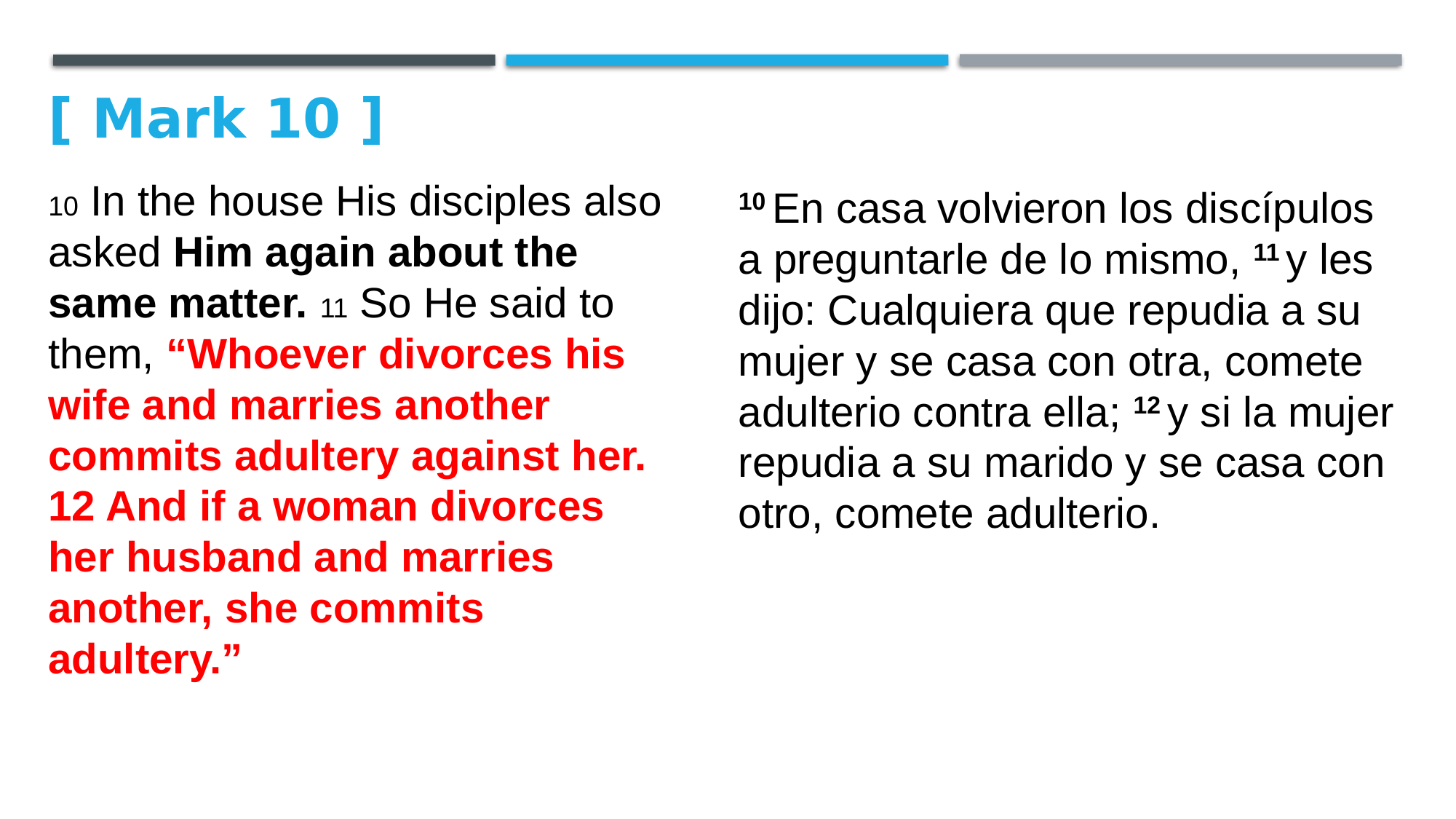

[ Mark 10 ]
10 In the house His disciples also asked Him again about the same matter. 11 So He said to them, “Whoever divorces his wife and marries another commits adultery against her. 12 And if a woman divorces her husband and marries another, she commits adultery.”
10 En casa volvieron los discípulos a preguntarle de lo mismo, 11 y les dijo: Cualquiera que repudia a su mujer y se casa con otra, comete adulterio contra ella; 12 y si la mujer repudia a su marido y se casa con otro, comete adulterio.